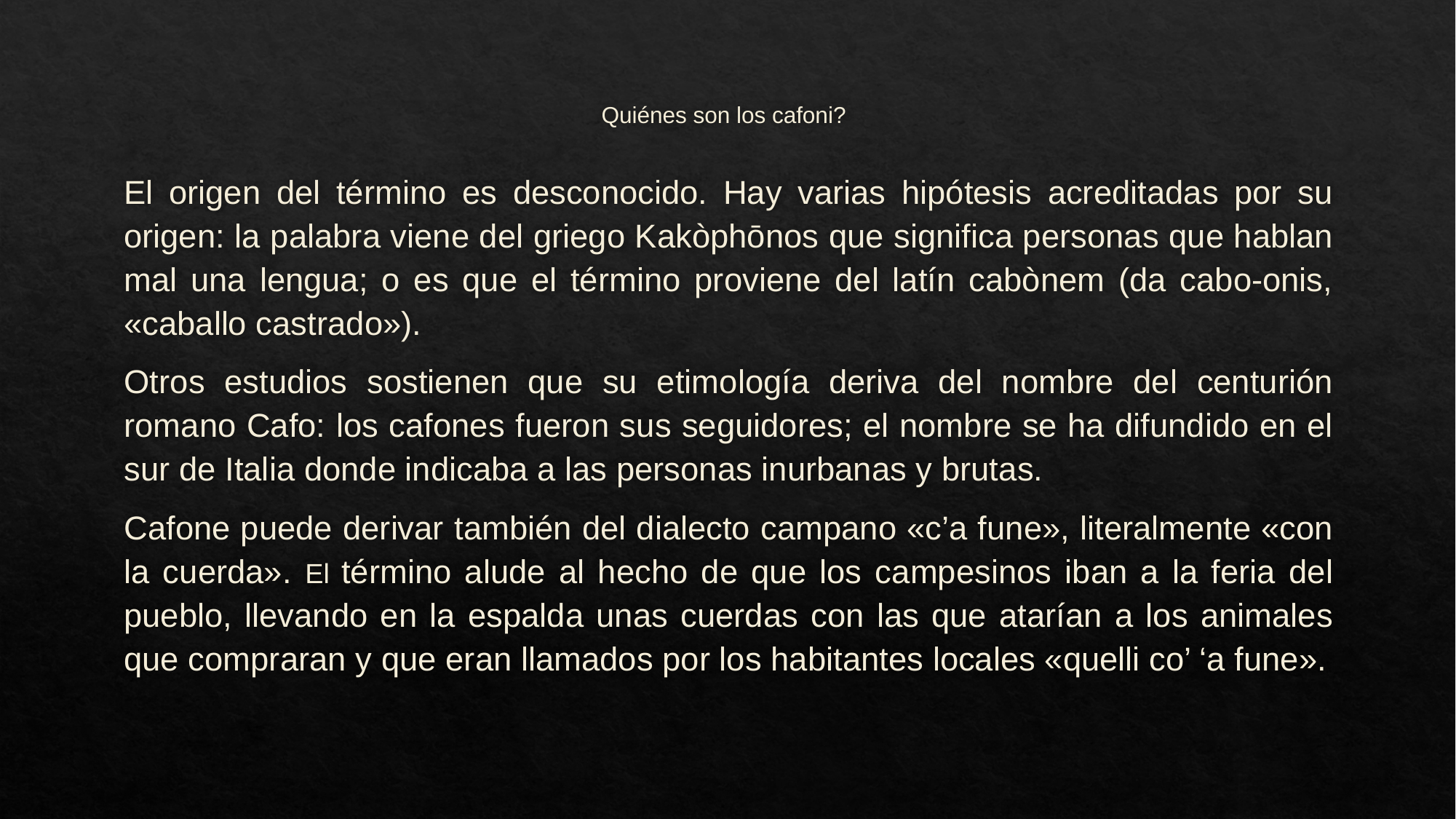

# Quiénes son los cafoni?
El origen del término es desconocido. Hay varias hipótesis acreditadas por su origen: la palabra viene del griego Kakòphōnos que significa personas que hablan mal una lengua; o es que el término proviene del latín cabònem (da cabo-onis, «caballo castrado»).
Otros estudios sostienen que su etimología deriva del nombre del centurión romano Cafo: los cafones fueron sus seguidores; el nombre se ha difundido en el sur de Italia donde indicaba a las personas inurbanas y brutas.
Cafone puede derivar también del dialecto campano «c’a fune», literalmente «con la cuerda». El término alude al hecho de que los campesinos iban a la feria del pueblo, llevando en la espalda unas cuerdas con las que atarían a los animales que compraran y que eran llamados por los habitantes locales «quelli co’ ‘a fune».